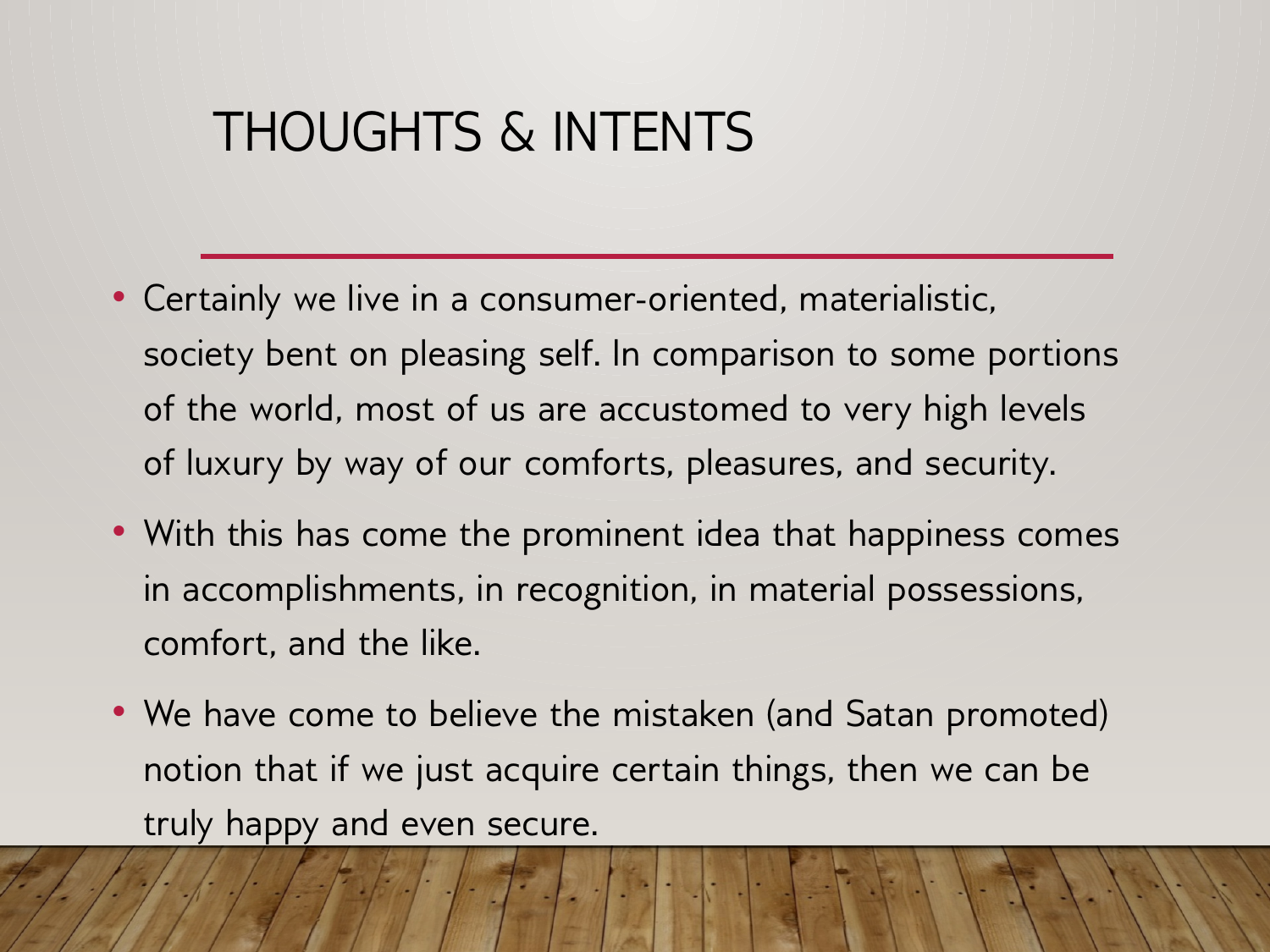

# Thoughts & Intents
Certainly we live in a consumer-oriented, materialistic,  society bent on pleasing self. In comparison to some portions of the world, most of us are accustomed to very high levels of luxury by way of our comforts, pleasures, and security.
With this has come the prominent idea that happiness comes in accomplishments, in recognition, in material possessions, comfort, and the like.
We have come to believe the mistaken (and Satan promoted) notion that if we just acquire certain things, then we can be truly happy and even secure.